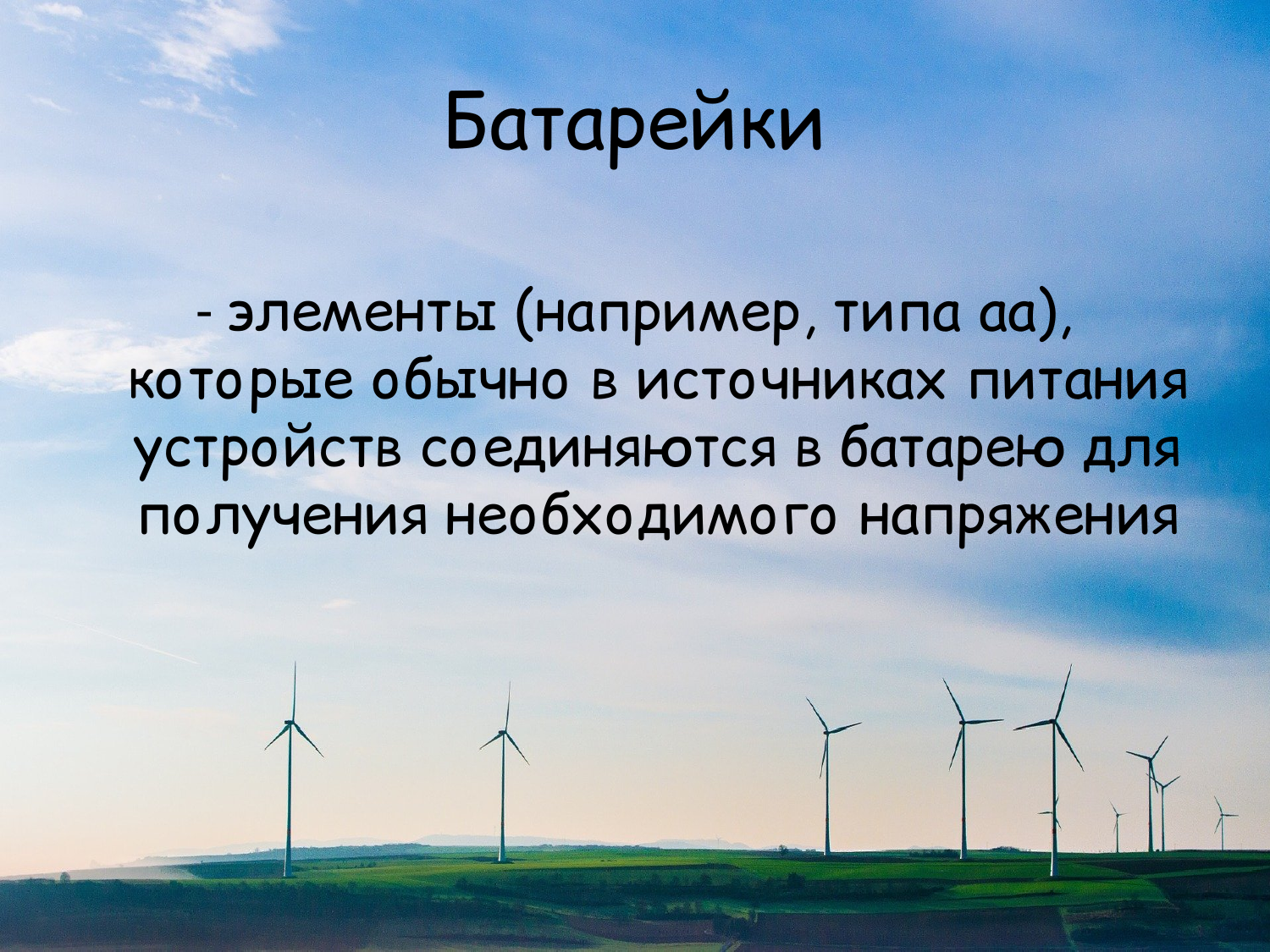

# Батарейки
- элементы (например, типа аа), которые обычно в источниках питания устройств соединяются в батарею для получения необходимого напряжения